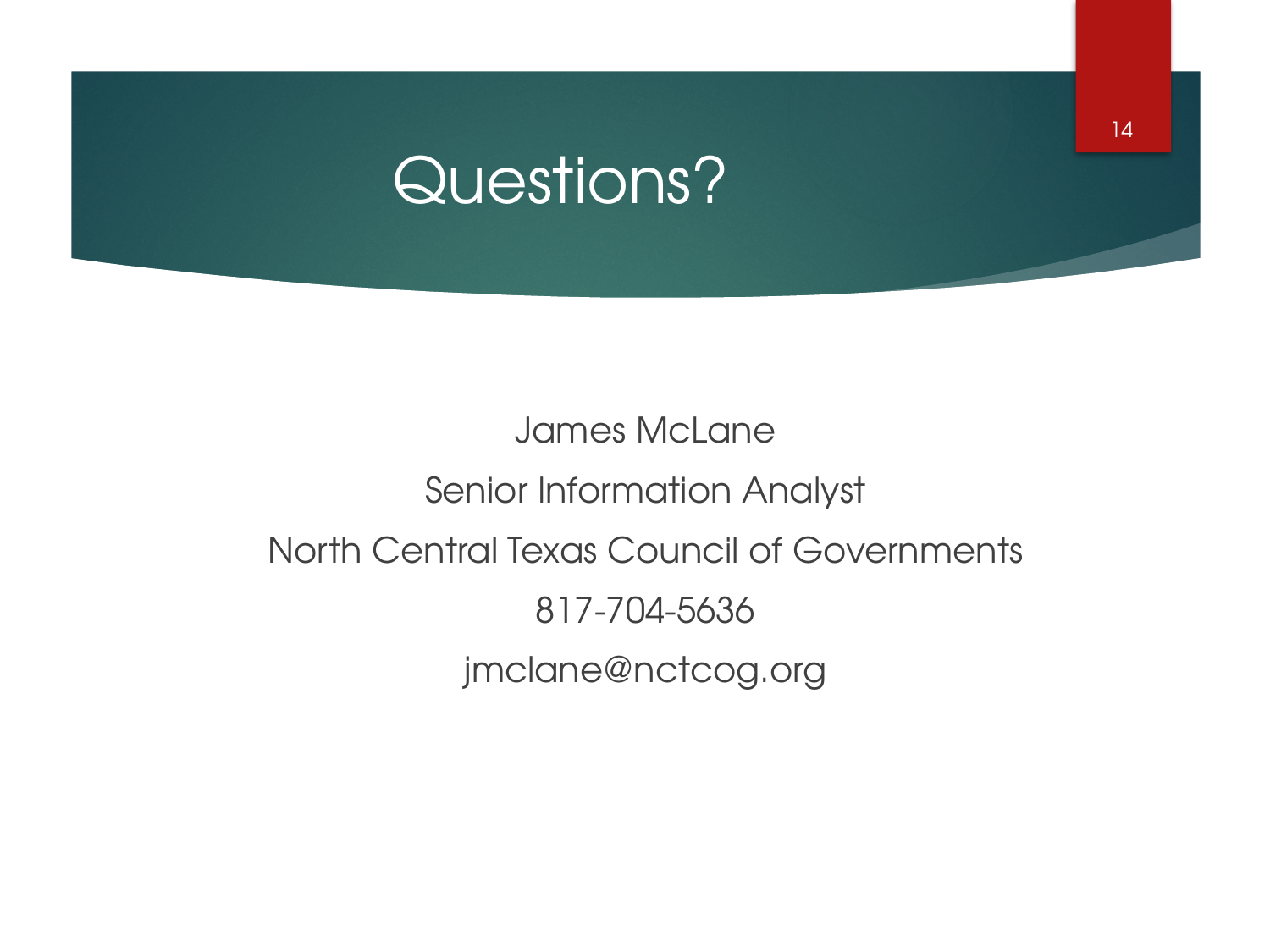

14
# Questions?

James McLane
Senior Information Analyst
North Central Texas Council of Governments
817-704-5636
jmclane@nctcog.org